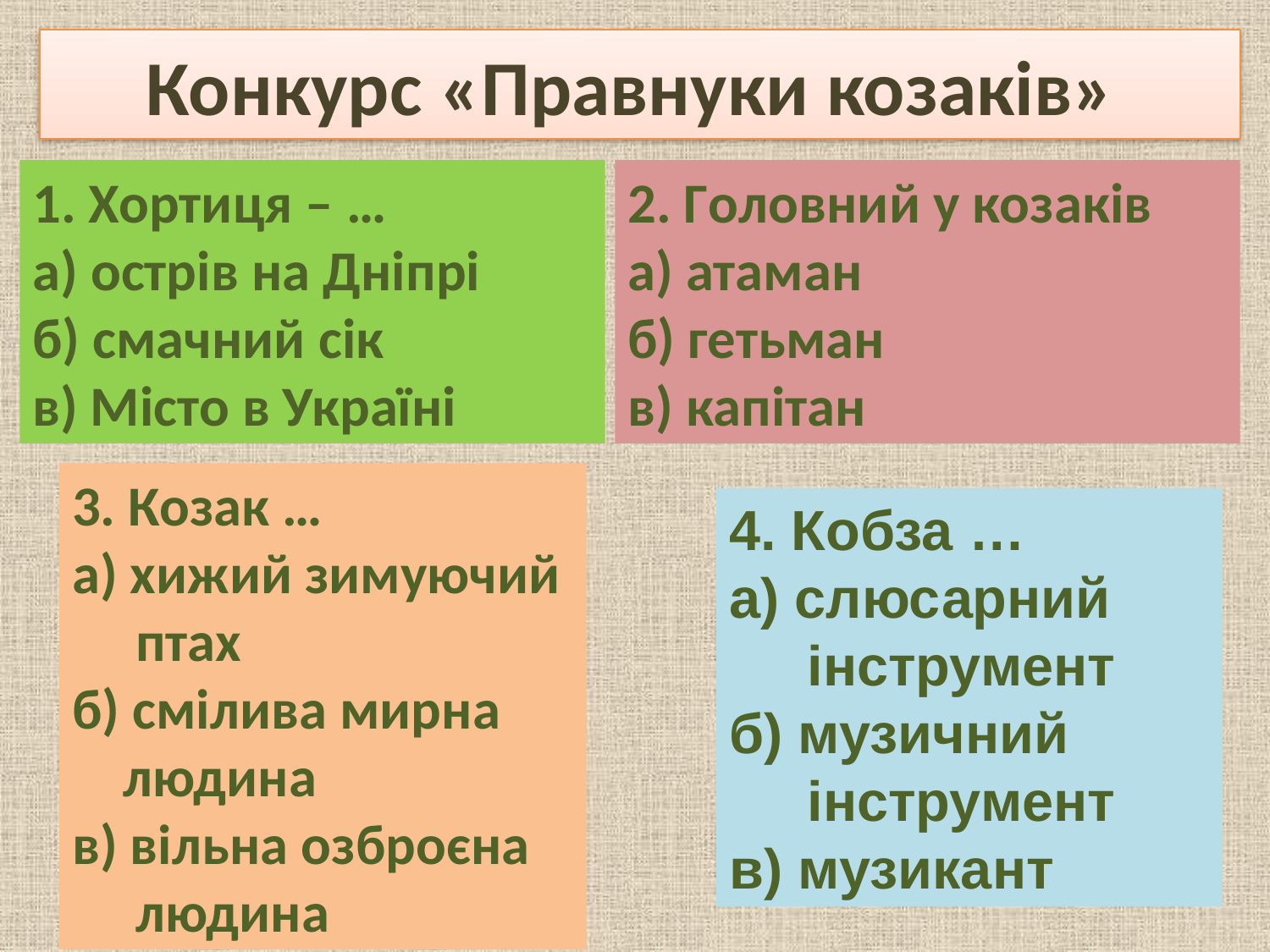

Конкурс «Правнуки козаків»
1. Хортиця – …
а) острів на Дніпрі
б) смачний сік
в) Місто в Україні
2. Головний у козаків
а) атаман
б) гетьман
в) капітан
3. Козак …
а) хижий зимуючий
     птах
б) смілива мирна
    людина
в) вільна озброєна
     людина
4. Кобза …
а) слюсарний
     інструмент
б) музичний
     інструмент
в) музикант